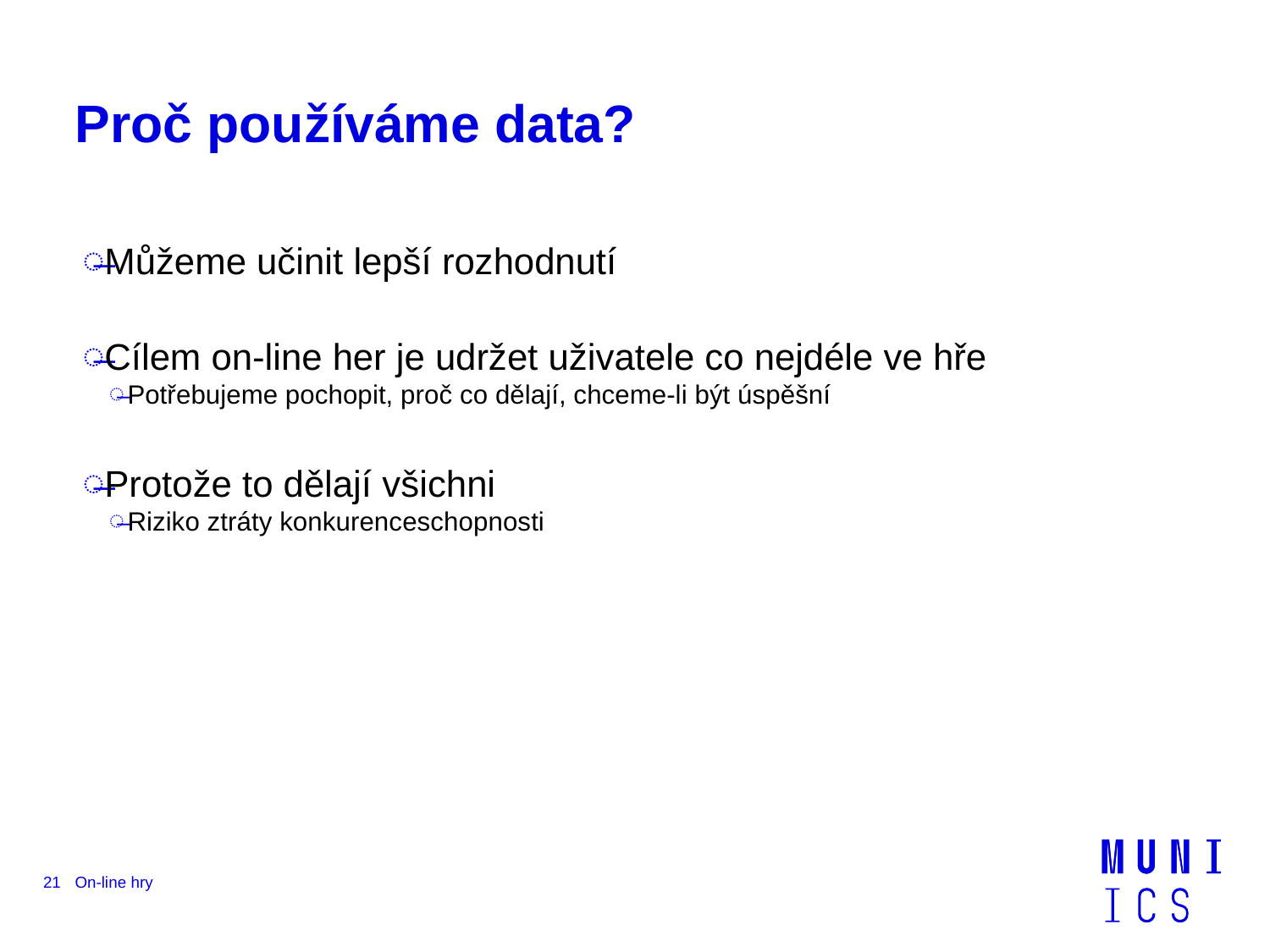

# Proč používáme data?
Můžeme učinit lepší rozhodnutí

Cílem on-line her je udržet uživatele co nejdéle ve hře
Potřebujeme pochopit, proč co dělají, chceme-li být úspěšní

Protože to dělají všichni
Riziko ztráty konkurenceschopnosti
21
On-line hry